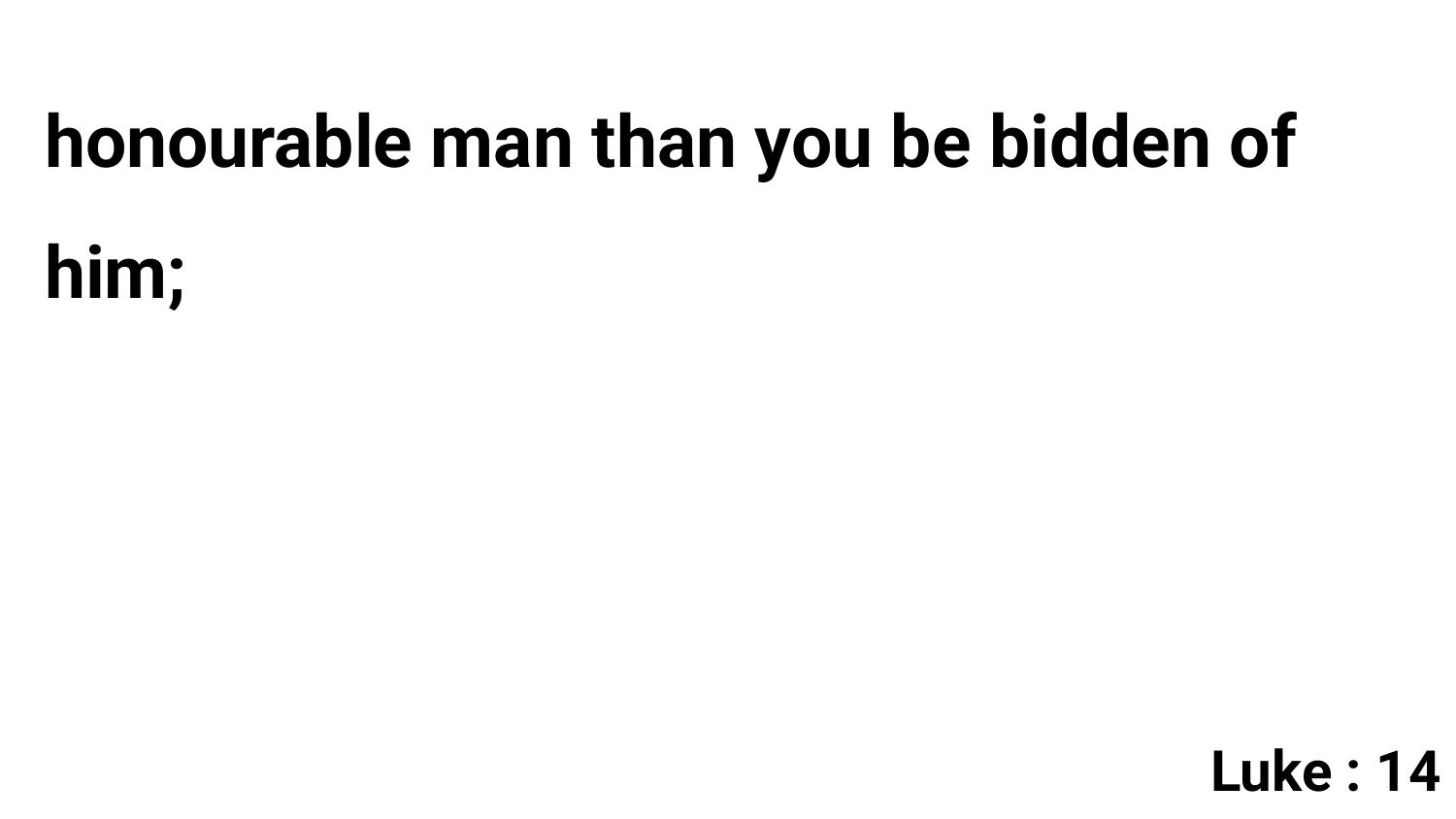

honourable man than you be bidden of him;
Luke : 14